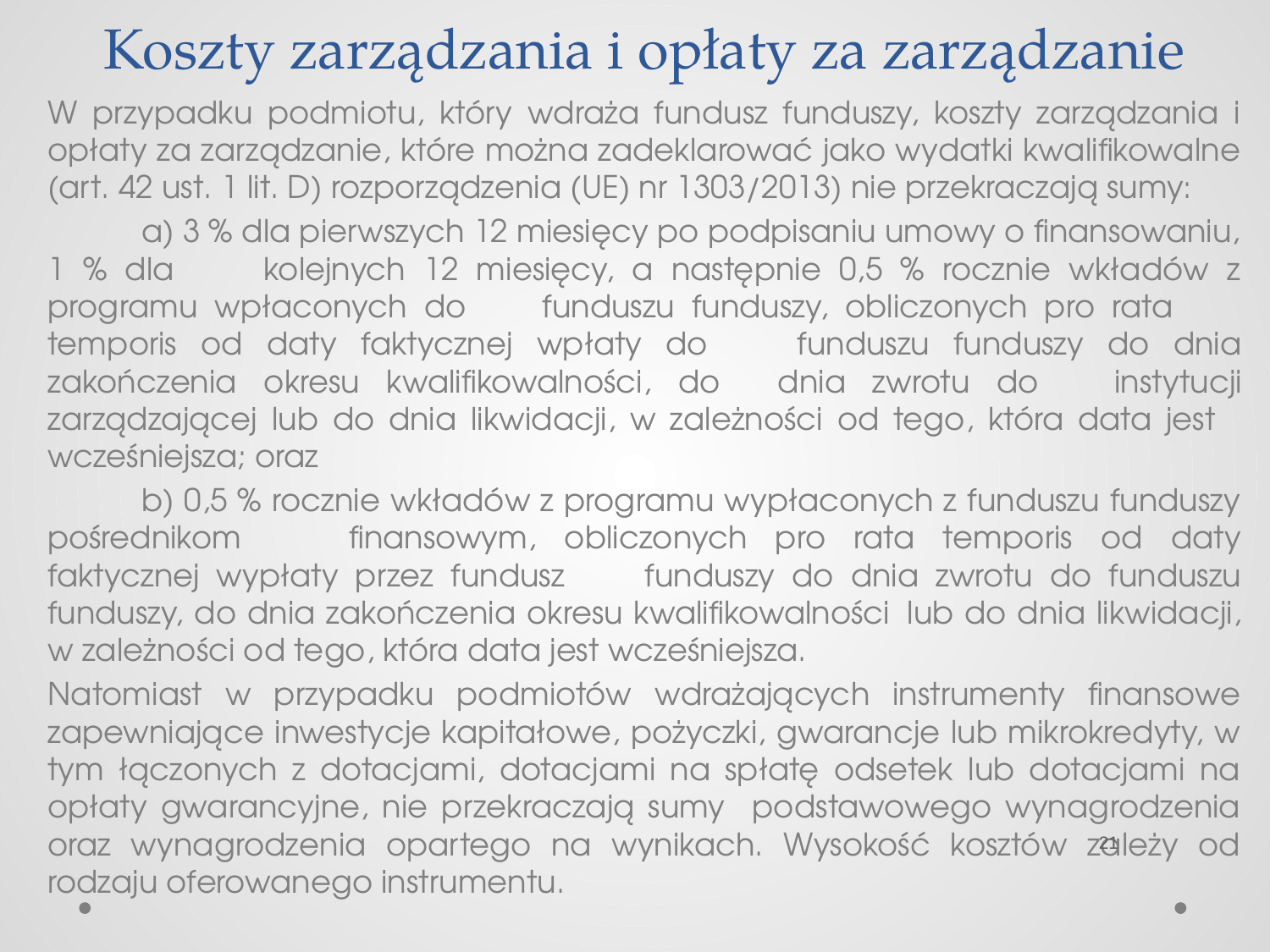

# Koszty zarządzania i opłaty za zarządzanie
W przypadku podmiotu, który wdraża fundusz funduszy, koszty zarządzania i opłaty za zarządzanie, które można zadeklarować jako wydatki kwalifikowalne (art. 42 ust. 1 lit. D) rozporządzenia (UE) nr 1303/2013) nie przekraczają sumy:
	a) 3 % dla pierwszych 12 miesięcy po podpisaniu umowy o finansowaniu, 1 % dla 	kolejnych 12 miesięcy, a następnie 0,5 % rocznie wkładów z programu wpłaconych do 	funduszu funduszy, obliczonych pro rata 	temporis od daty faktycznej wpłaty do 	funduszu funduszy do dnia zakończenia okresu kwalifikowalności, do 	dnia zwrotu do 	instytucji zarządzającej lub do dnia likwidacji, w zależności od tego, która data jest 	wcześniejsza; oraz
	b) 0,5 % rocznie wkładów z programu wypłaconych z funduszu funduszy pośrednikom 	finansowym, obliczonych pro rata temporis od daty faktycznej wypłaty przez fundusz 	funduszy do dnia zwrotu do funduszu funduszy, do dnia zakończenia okresu kwalifikowalności 	lub do dnia likwidacji, w zależności od tego, która data jest wcześniejsza.
Natomiast w przypadku podmiotów wdrażających instrumenty finansowe zapewniające inwestycje kapitałowe, pożyczki, gwarancje lub mikrokredyty, w tym łączonych z dotacjami, dotacjami na spłatę odsetek lub dotacjami na opłaty gwarancyjne, nie przekraczają sumy  podstawowego wynagrodzenia oraz wynagrodzenia opartego na wynikach. Wysokość kosztów zależy od rodzaju oferowanego instrumentu.

21